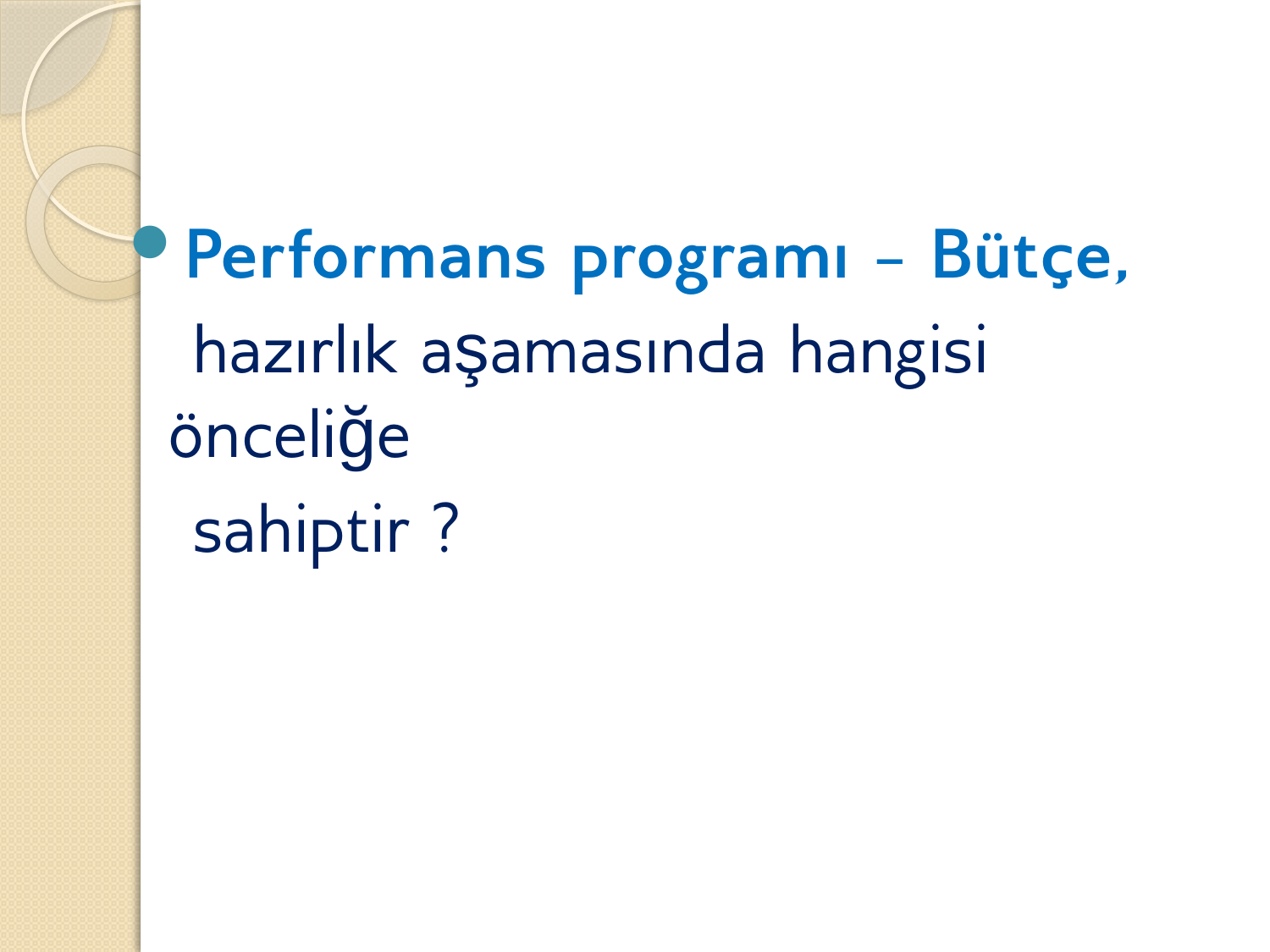

#
Performans programı – Bütçe,
   hazırlık aşamasında hangisi önceliğe
   sahiptir ?